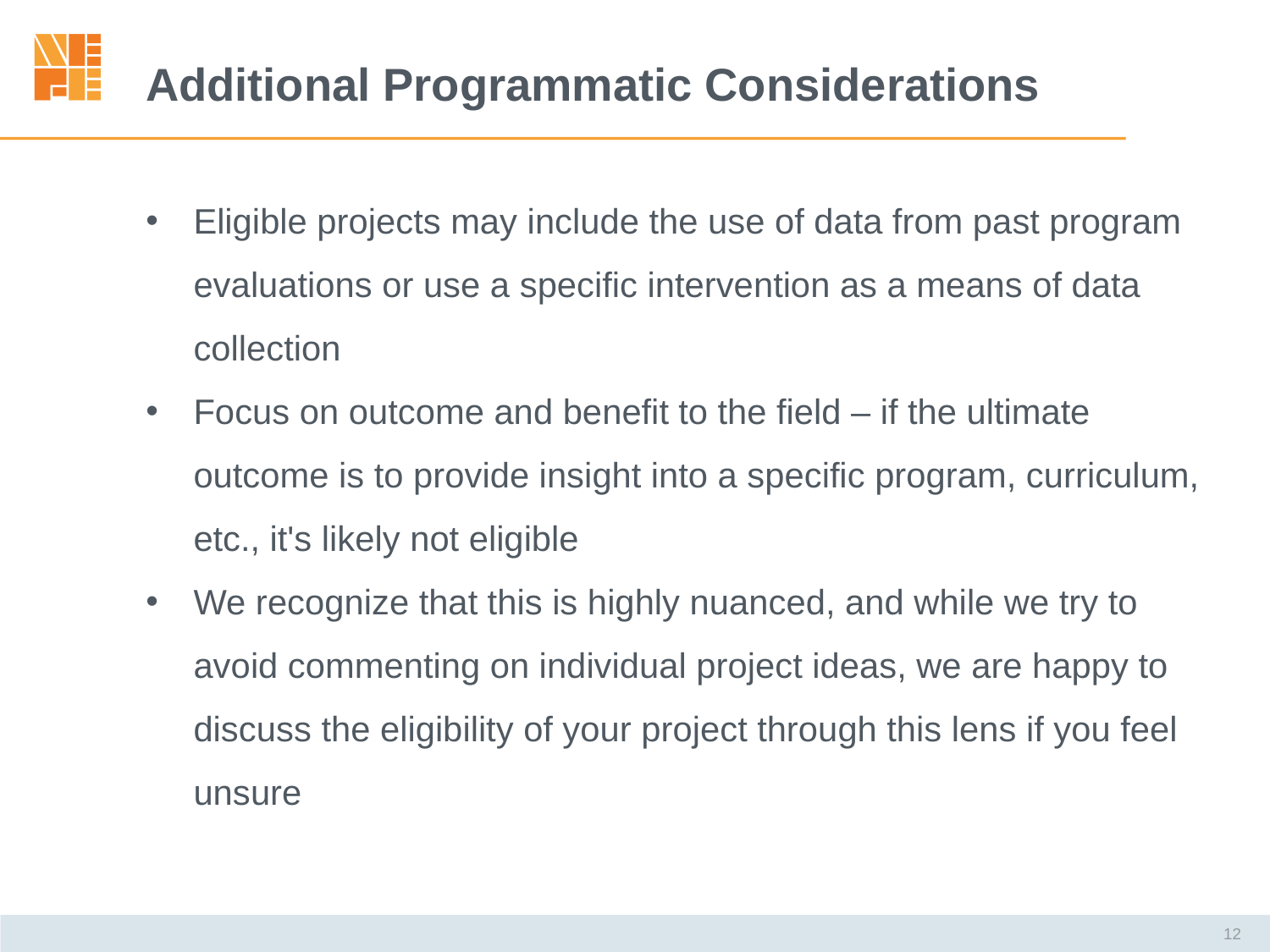

# Additional Programmatic Considerations
Eligible projects may include the use of data from past program evaluations or use a specific intervention as a means of data collection
Focus on outcome and benefit to the field – if the ultimate outcome is to provide insight into a specific program, curriculum, etc., it's likely not eligible
We recognize that this is highly nuanced, and while we try to avoid commenting on individual project ideas, we are happy to discuss the eligibility of your project through this lens if you feel unsure
12